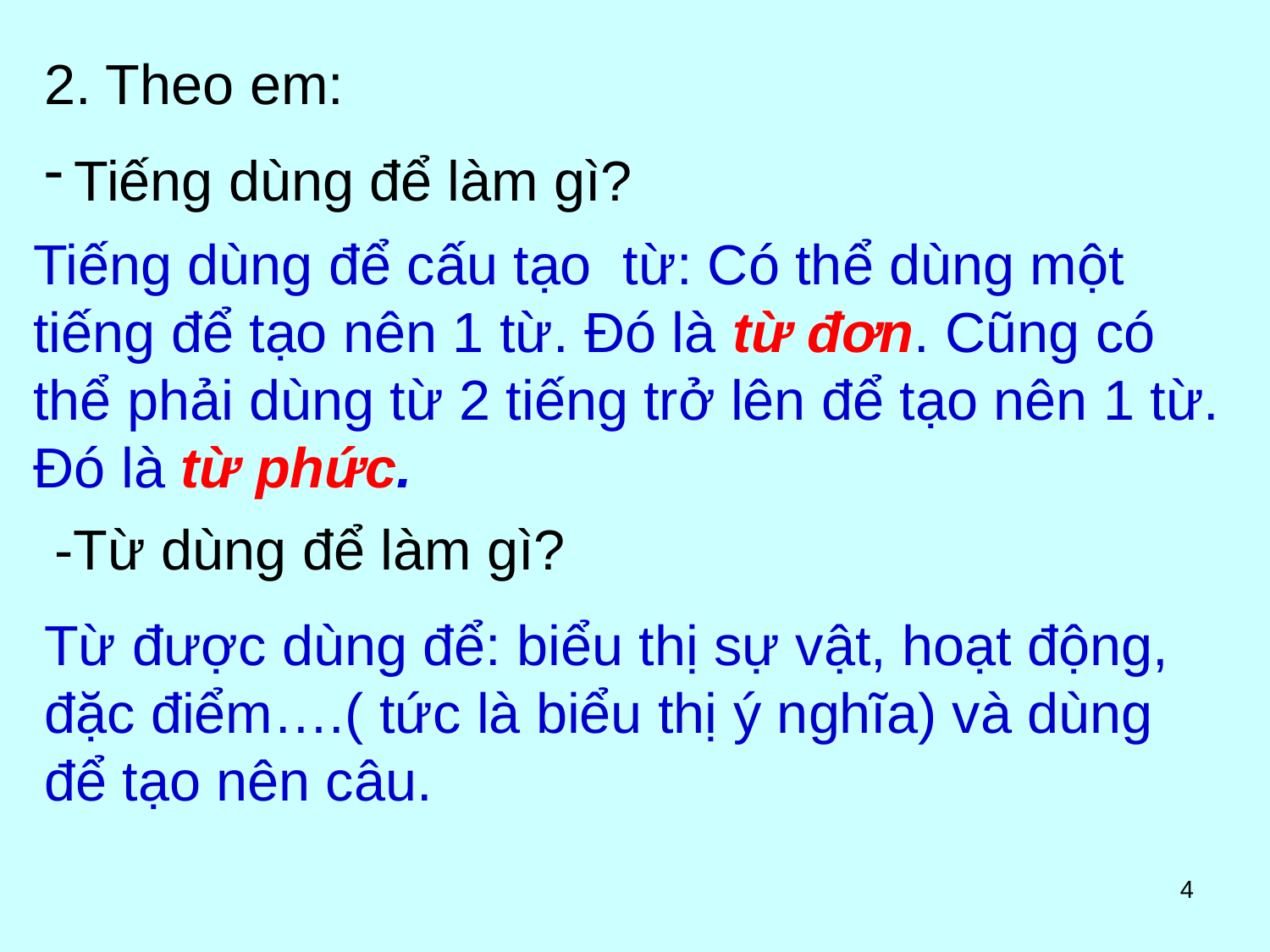

2. Theo em:
Tiếng dùng để làm gì?
Tiếng dùng để cấu tạo  từ: Có thể dùng một tiếng để tạo nên 1 từ. Đó là từ đơn. Cũng có thể phải dùng từ 2 tiếng trở lên để tạo nên 1 từ. Đó là từ phức.
-Từ dùng để làm gì?
Từ được dùng để: biểu thị sự vật, hoạt động, đặc điểm….( tức là biểu thị ý nghĩa) và dùng để tạo nên câu.

4